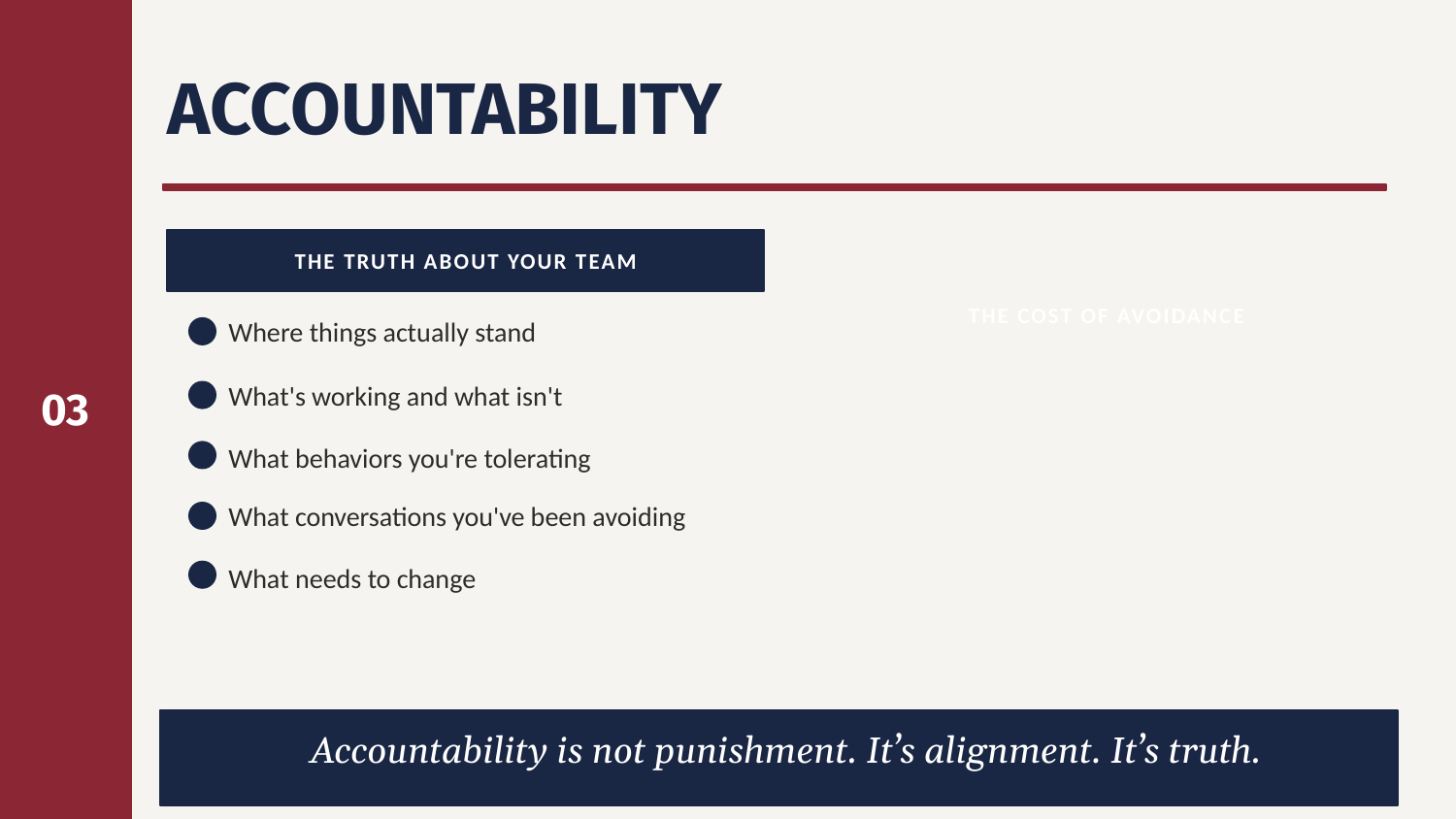

ACCOUNTABILITY

THE TRUTH ABOUT YOUR TEAM
THE COST OF AVOIDANCE
Where things actually stand

03
What's working and what isn't

What behaviors you're tolerating

What conversations you've been avoiding

What needs to change

Accountability is not punishment. It’s alignment. It’s truth.